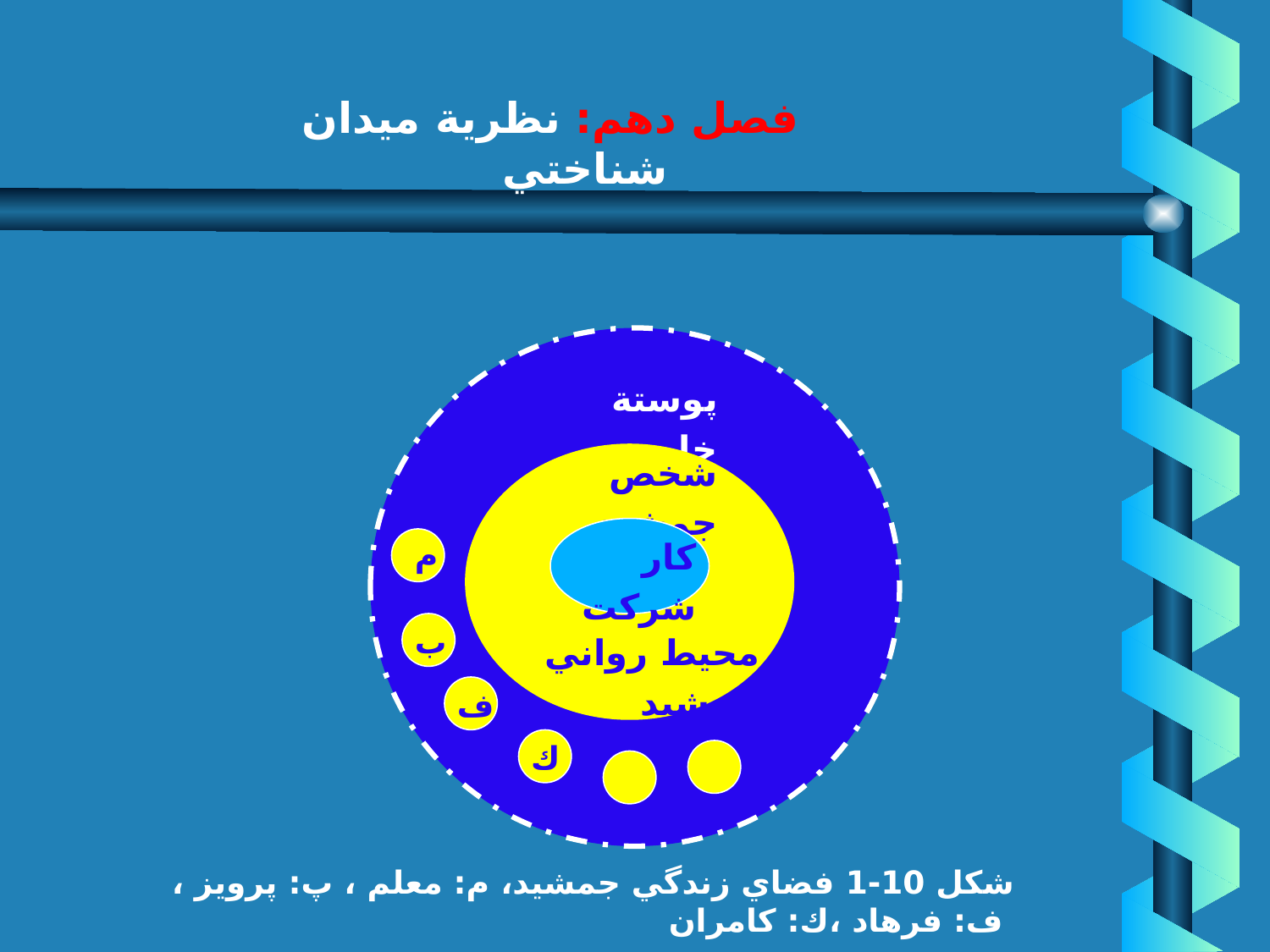

# فصل دهم: نظرية ميدان شناختي
محيط رواني

پوستة خارجي

شخص جمشيد

م
كار شركت

ب
محيط رواني جمشيد

ف

ك

شكل 10-1 فضاي زندگي جمشيد، م: معلم ، پ: پرويز ، ف: فرهاد ،ك: كامران